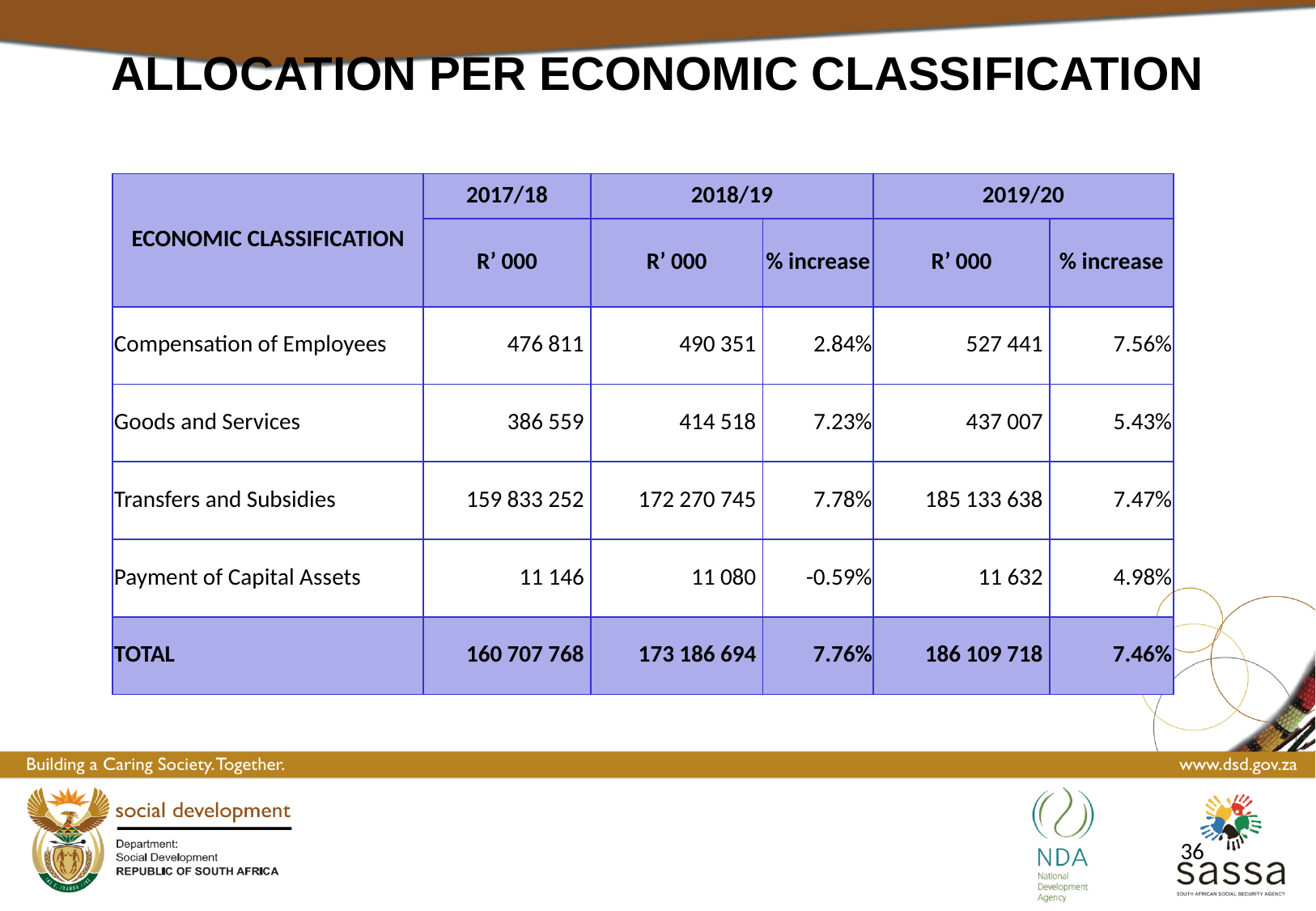

ALLOCATION PER ECONOMIC CLASSIFICATION
| ECONOMIC CLASSIFICATION | 2017/18 | 2018/19 |  | 2019/20 |  |
| --- | --- | --- | --- | --- | --- |
|  | R’ 000 | R’ 000 | % increase | R’ 000 | % increase |
| Compensation of Employees | 476 811 | 490 351 | 2.84% | 527 441 | 7.56% |
| Goods and Services | 386 559 | 414 518 | 7.23% | 437 007 | 5.43% |
| Transfers and Subsidies | 159 833 252 | 172 270 745 | 7.78% | 185 133 638 | 7.47% |
| Payment of Capital Assets | 11 146 | 11 080 | -0.59% | 11 632 | 4.98% |
| TOTAL | 160 707 768 | 173 186 694 | 7.76% | 186 109 718 | 7.46% |
36